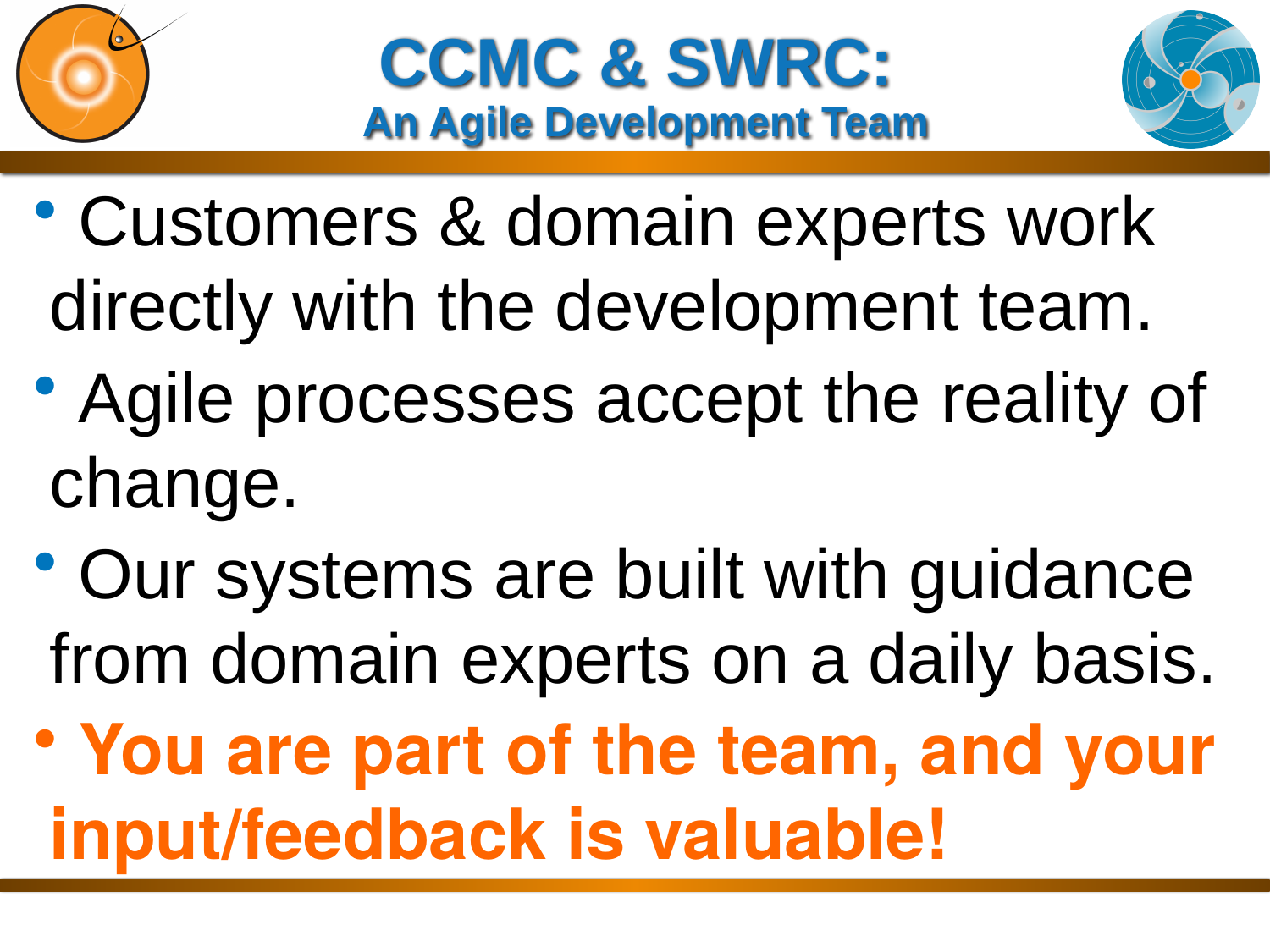

# CCMC & SWRC: An Agile Development Team
 Customers & domain experts work directly with the development team.
 Agile processes accept the reality of change.
 Our systems are built with guidance from domain experts on a daily basis.
 You are part of the team, and your input/feedback is valuable!